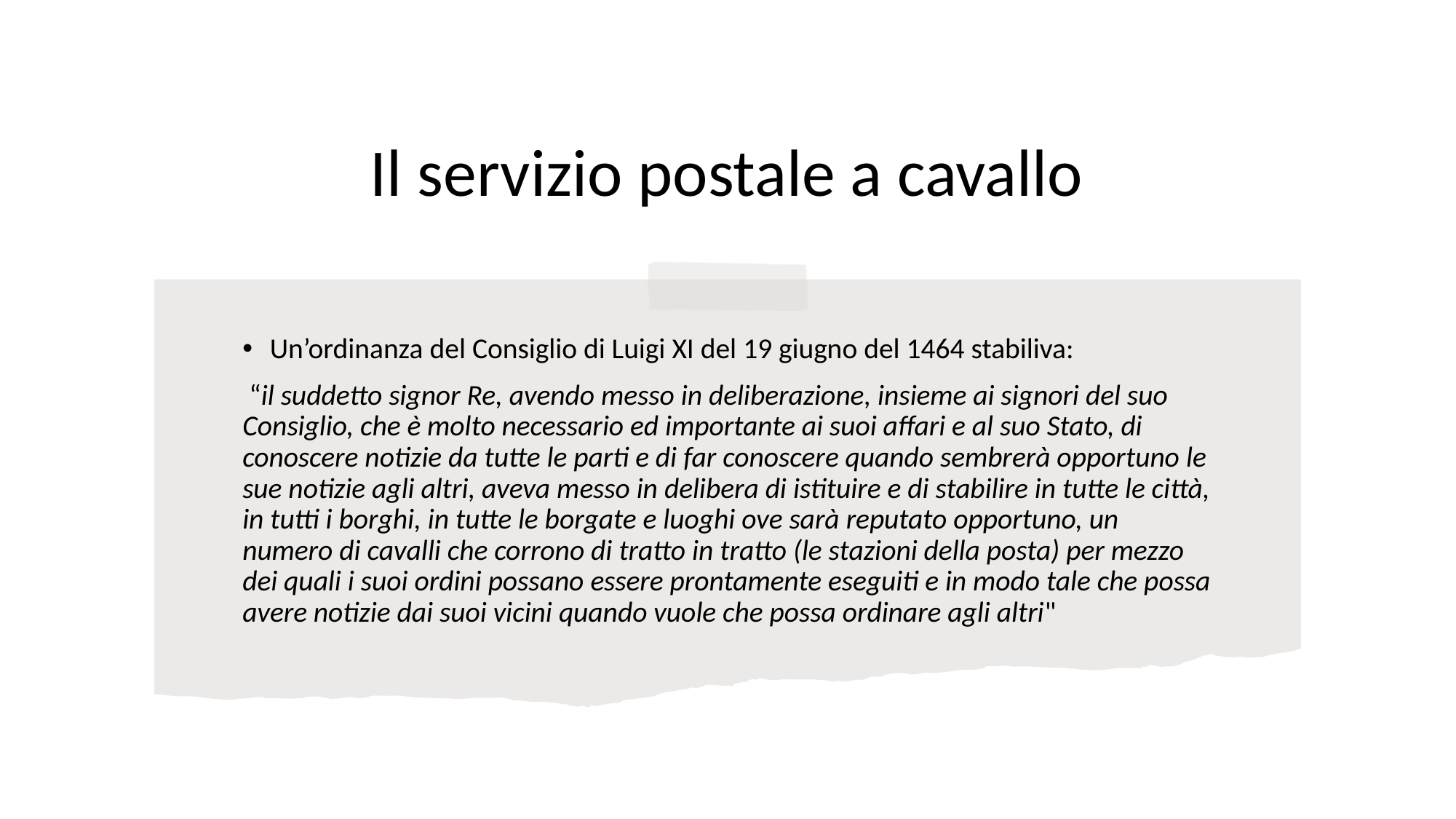

# Il servizio postale a cavallo

Un’ordinanza del Consiglio di Luigi XI del 19 giugno del 1464 stabiliva:
 “il suddetto signor Re, avendo messo in deliberazione, insieme ai signori del suo Consiglio, che è molto necessario ed importante ai suoi affari e al suo Stato, di conoscere notizie da tutte le parti e di far conoscere quando sembrerà opportuno le sue notizie agli altri, aveva messo in delibera di istituire e di stabilire in tutte le città, in tutti i borghi, in tutte le borgate e luoghi ove sarà reputato opportuno, un numero di cavalli che corrono di tratto in tratto (le stazioni della posta) per mezzo dei quali i suoi ordini possano essere prontamente eseguiti e in modo tale che possa avere notizie dai suoi vicini quando vuole che possa ordinare agli altri"